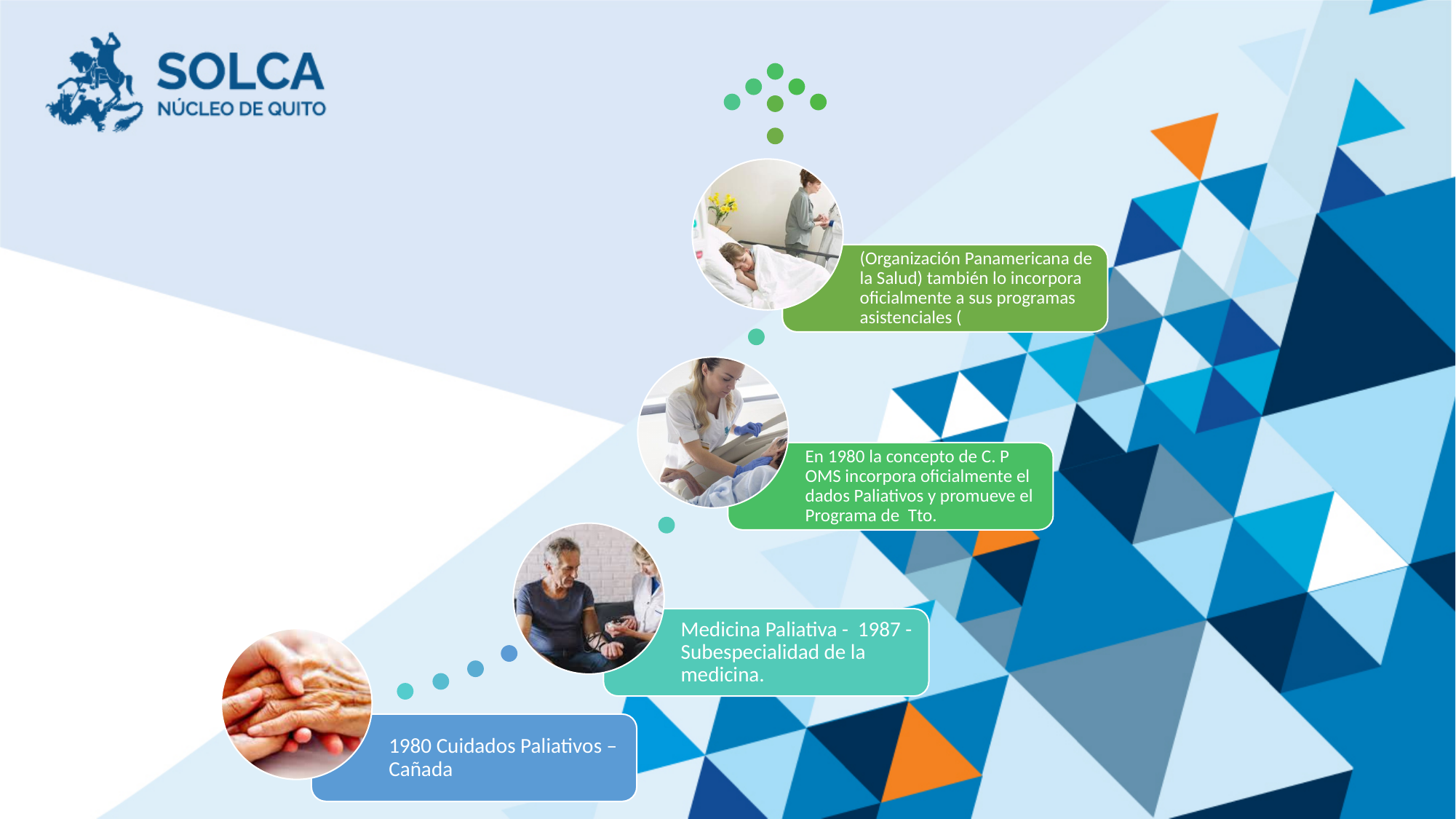

1980 Cuidados Paliativos – Cañada
Medicina Paliativa -  1987 - Subespecialidad de la medicina.
En 1980 la concepto de C. P OMS incorpora oficialmente el dados Paliativos y promueve el Programa de  Tto.
(Organización Panamericana de la Salud) también lo incorpora oficialmente a sus programas asistenciales (